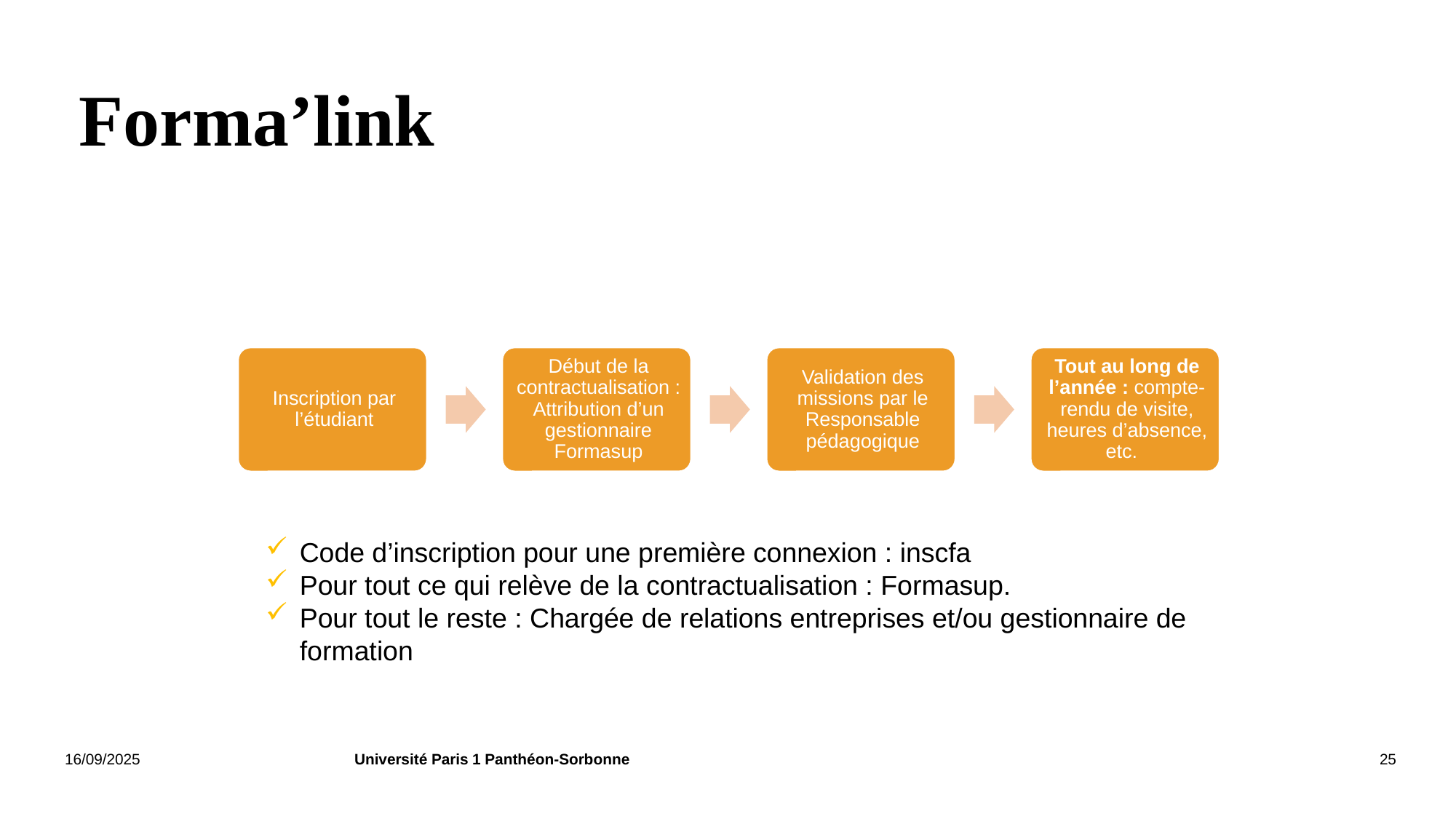

# Forma’link
Inscription par l’étudiant

Début de la contractualisation : Attribution d’un gestionnaire Formasup

Validation des missions par le Responsable pédagogique

Tout au long de l’année : compte-rendu de visite, heures d’absence, etc.
Code d’inscription pour une première connexion : inscfa
Pour tout ce qui relève de la contractualisation : Formasup.
Pour tout le reste : Chargée de relations entreprises et/ou gestionnaire de formation